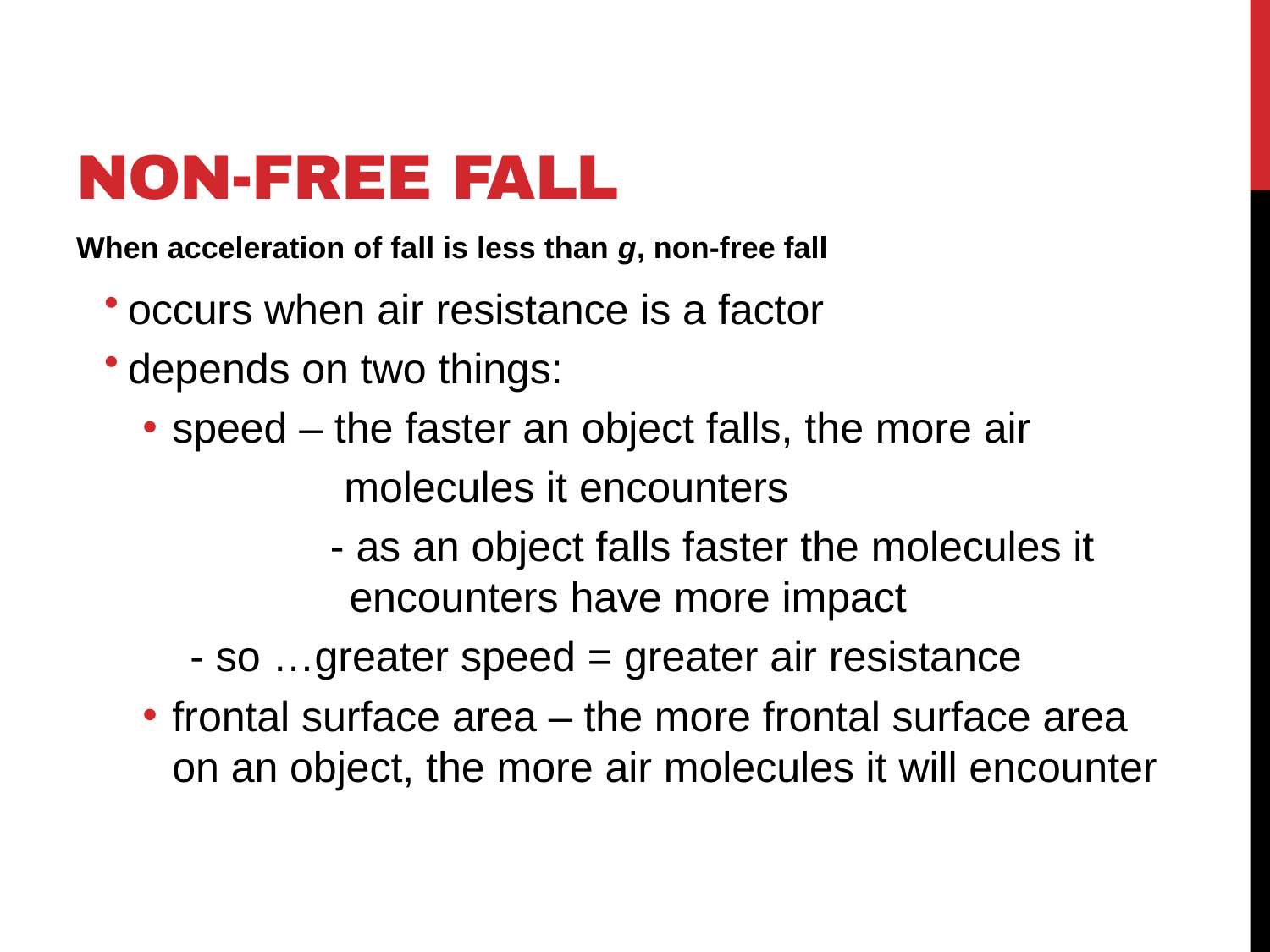

# Non-Free Fall
When acceleration of fall is less than g, non-free fall
occurs when air resistance is a factor
depends on two things:
speed – the faster an object falls, the more air
                 molecules it encounters
                - as an object falls faster the molecules it encounters have more impact
    - so …greater speed = greater air resistance
frontal surface area – the more frontal surface area on an object, the more air molecules it will encounter